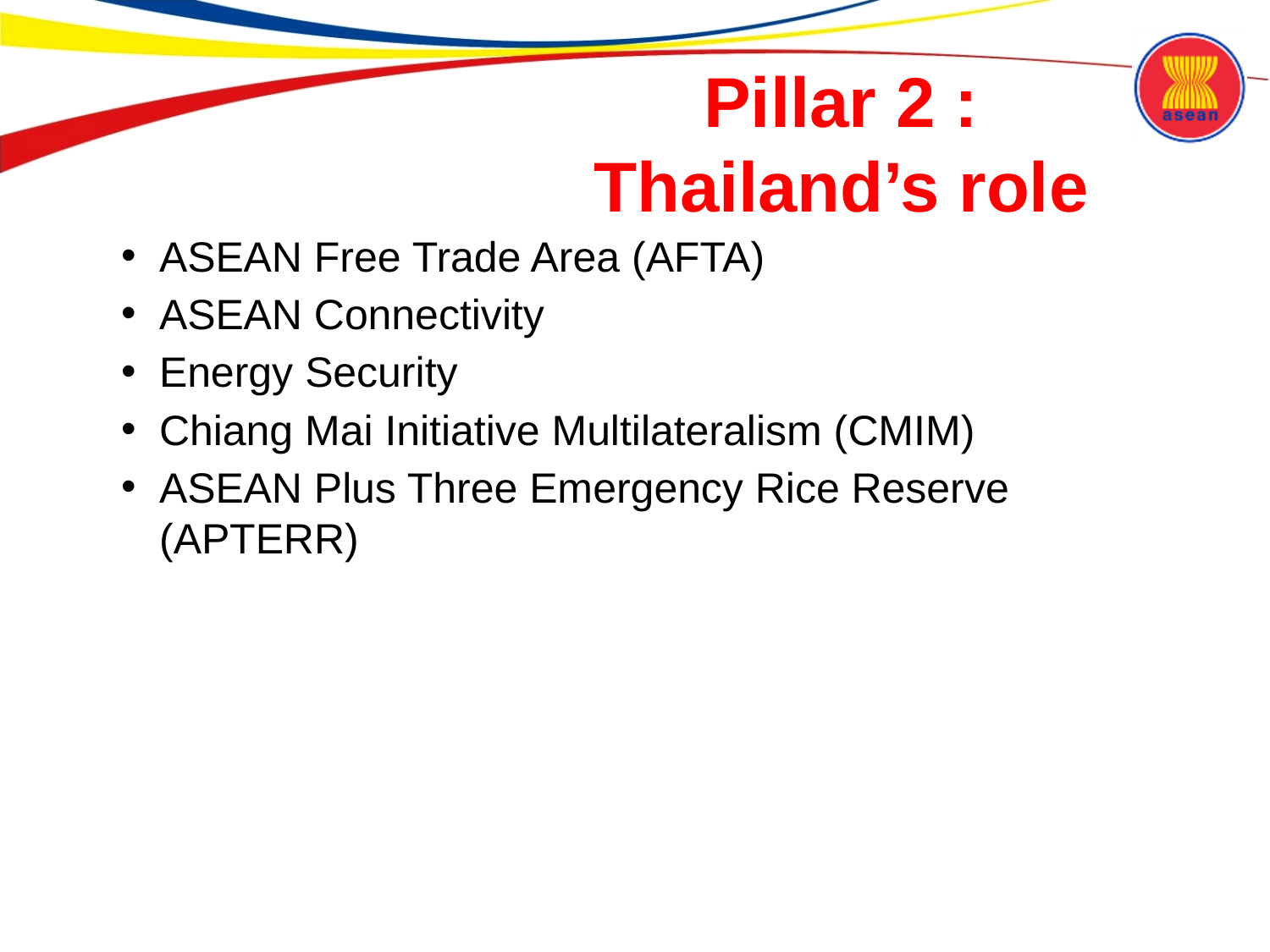

Pillar 2 : Thailand’s role
ASEAN Free Trade Area (AFTA)
ASEAN Connectivity
Energy Security
Chiang Mai Initiative Multilateralism (CMIM)
ASEAN Plus Three Emergency Rice Reserve (APTERR)